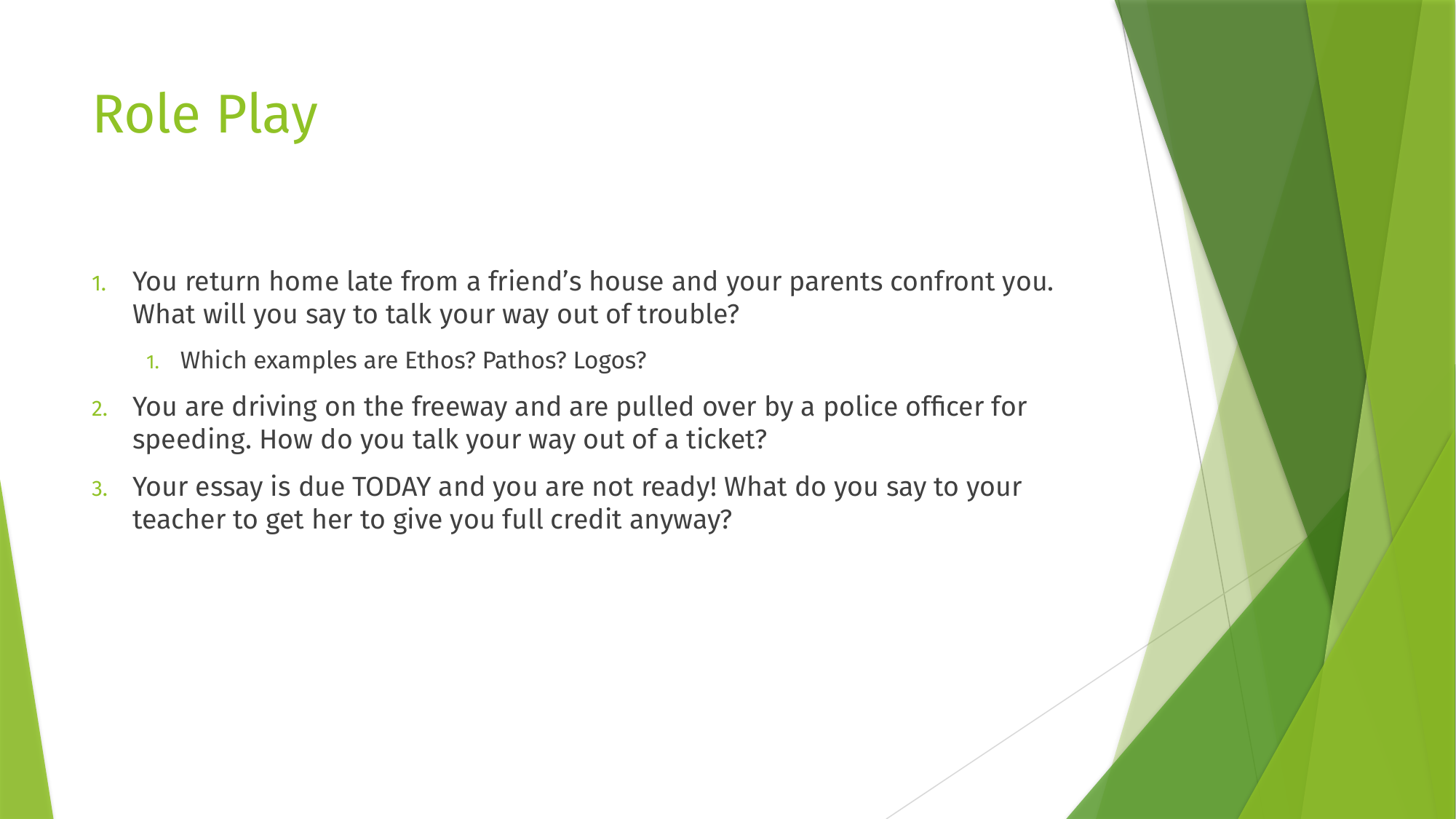

# Role Play
You return home late from a friend’s house and your parents confront you. What will you say to talk your way out of trouble?
Which examples are Ethos? Pathos? Logos?
You are driving on the freeway and are pulled over by a police officer for speeding. How do you talk your way out of a ticket?
Your essay is due TODAY and you are not ready! What do you say to your teacher to get her to give you full credit anyway?